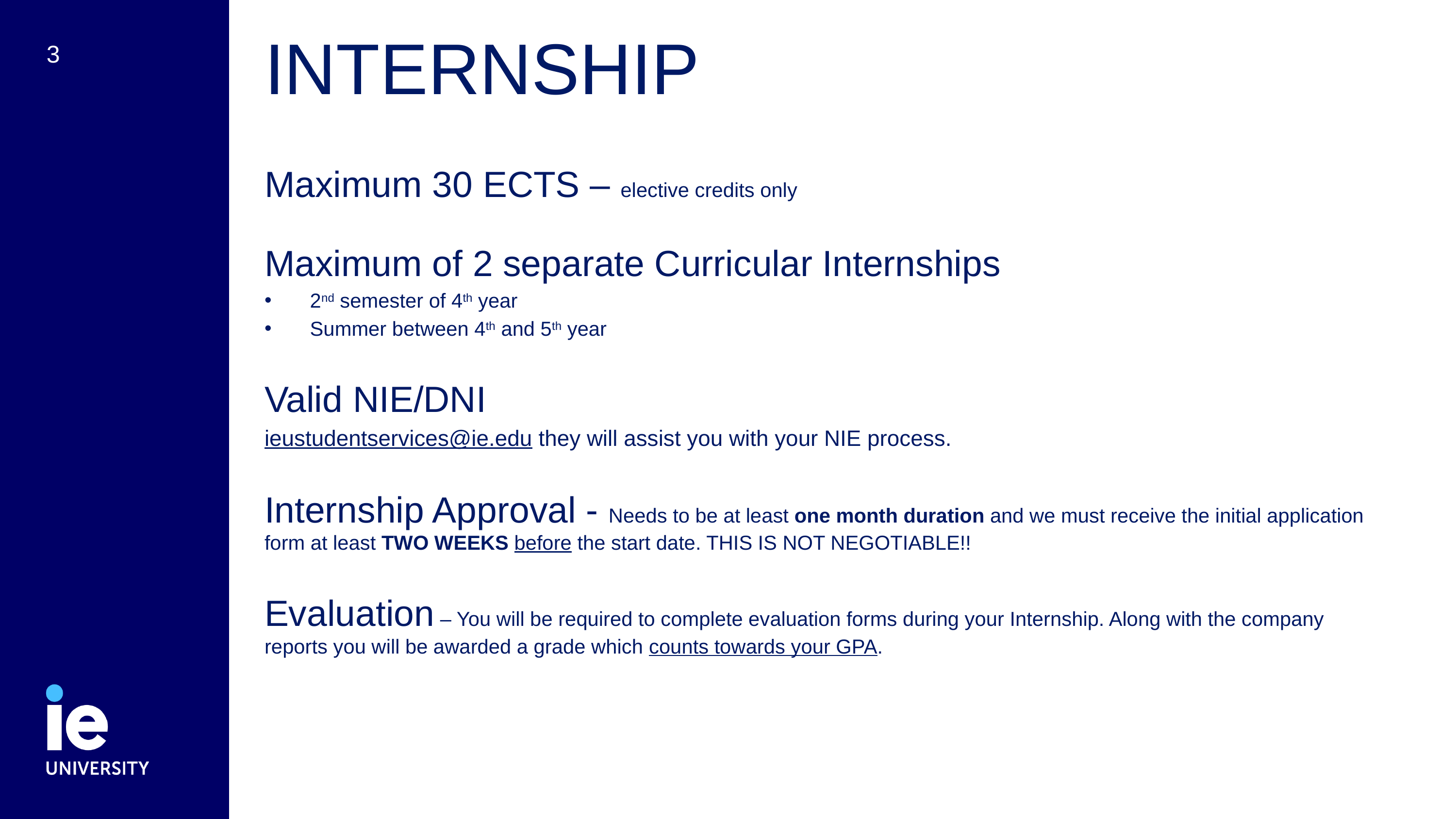

# INTERNSHIP
Maximum 30 ECTS – elective credits only

Maximum of 2 separate Curricular Internships
2nd semester of 4th year
Summer between 4th and 5th year

Valid NIE/DNI
ieustudentservices@ie.edu they will assist you with your NIE process.

Internship Approval - Needs to be at least one month duration and we must receive the initial application form at least TWO WEEKS before the start date. THIS IS NOT NEGOTIABLE!!

Evaluation – You will be required to complete evaluation forms during your Internship. Along with the company reports you will be awarded a grade which counts towards your GPA.